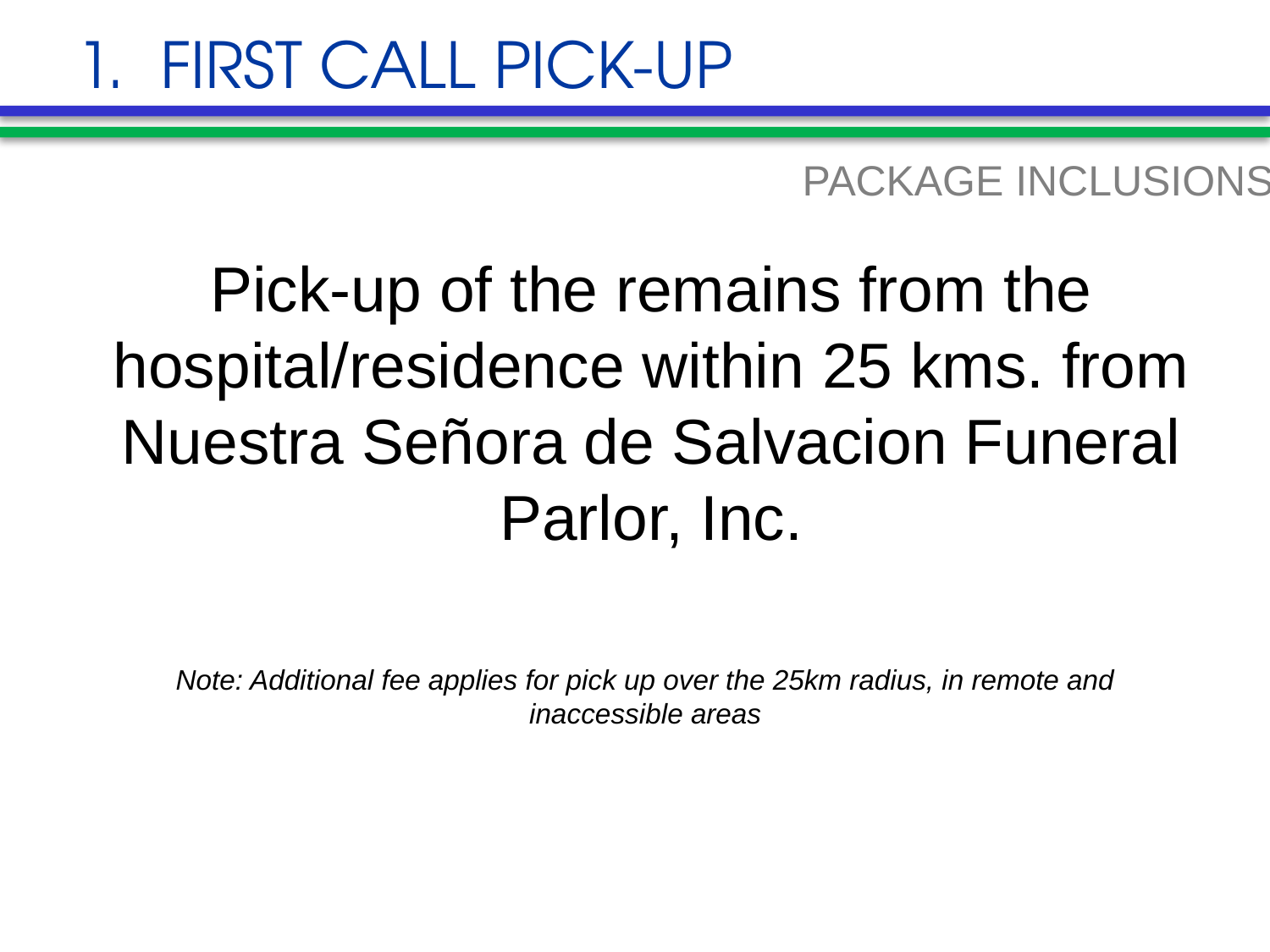

# 1.  FIRST CALL PICK-UP
PACKAGE INCLUSIONS
Pick-up of the remains from the hospital/residence within 25 kms. from Nuestra Señora de Salvacion Funeral Parlor, Inc.

Note: Additional fee applies for pick up over the 25km radius, in remote and inaccessible areas